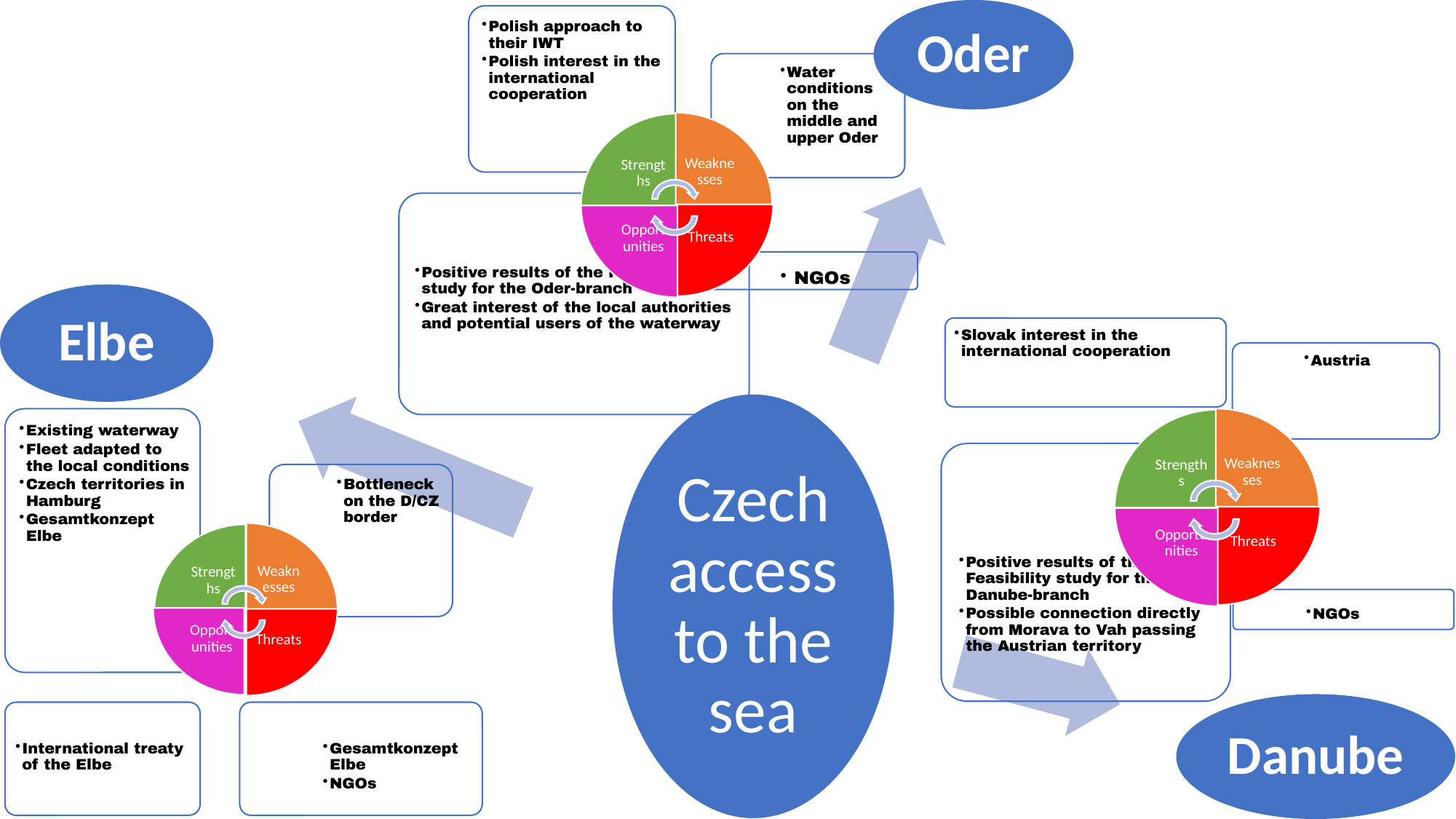

Czech access to the sea

Oder

Danube

Elbe
NGOs
Positive results of the Feasibility study for the Oder-branch
Great interest of the local authorities and potential users of the waterway
Water conditions on the middle and upper Oder
Polish approach to their IWT
Polish interest in the international cooperation
Strengths
Weaknesses
Threats
Opportunities
NGOs
Positive results of the Feasibility study for the Danube-branch
Possible connection directly from Morava to Vah passing the Austrian territory
Austria
Slovak interest in the international cooperation
Strengths
Weaknesses
Threats
Opportunities
Gesamtkonzept Elbe
NGOs
International treaty of the Elbe
Bottleneck on the D/CZ border
Existing waterway
Fleet adapted to the local conditions
Czech territories in Hamburg
Gesamtkonzept Elbe
Strengths
Weaknesses
Threats
Opportunities